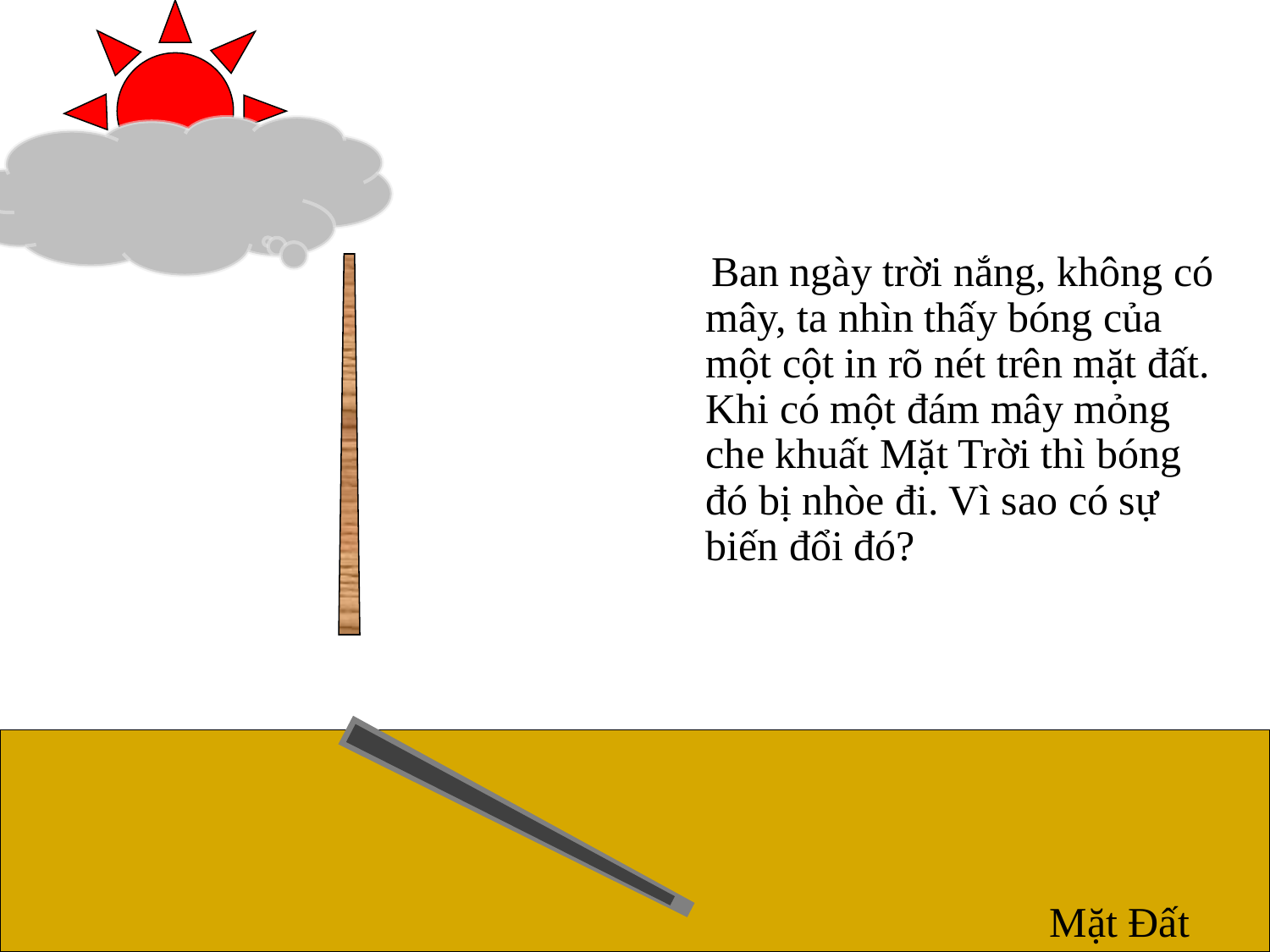

Ban ngày trời nắng, không có mây, ta nhìn thấy bóng của một cột in rõ nét trên mặt đất. Khi có một đám mây mỏng che khuất Mặt Trời thì bóng đó bị nhòe đi. Vì sao có sự biến đổi đó?

Mặt Đất